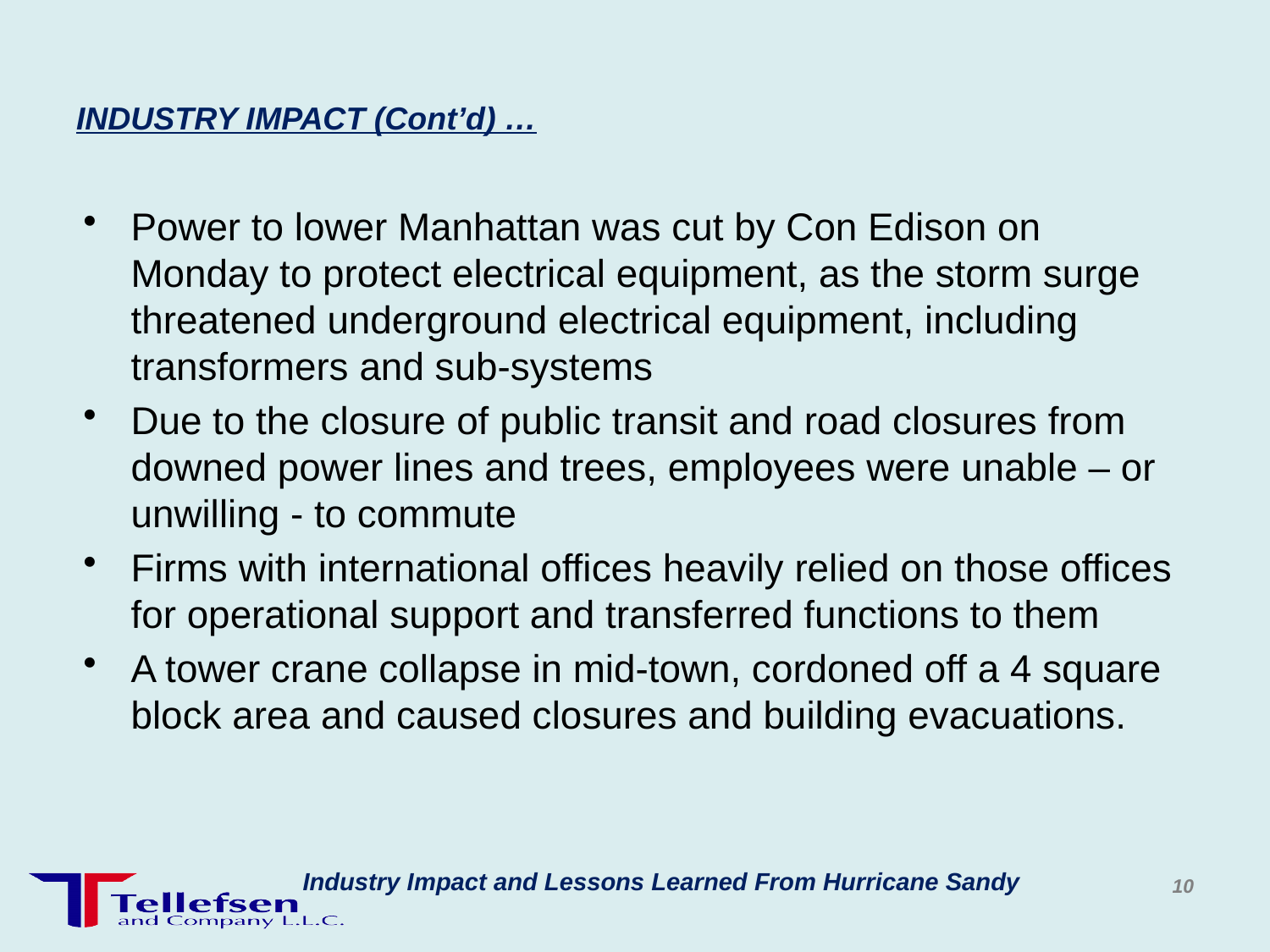

# INDUSTRY IMPACT (Cont’d) …
Power to lower Manhattan was cut by Con Edison on Monday to protect electrical equipment, as the storm surge threatened underground electrical equipment, including transformers and sub-systems
Due to the closure of public transit and road closures from downed power lines and trees, employees were unable – or unwilling - to commute
Firms with international offices heavily relied on those offices for operational support and transferred functions to them
A tower crane collapse in mid-town, cordoned off a 4 square block area and caused closures and building evacuations.

Industry Impact and Lessons Learned From Hurricane Sandy
10